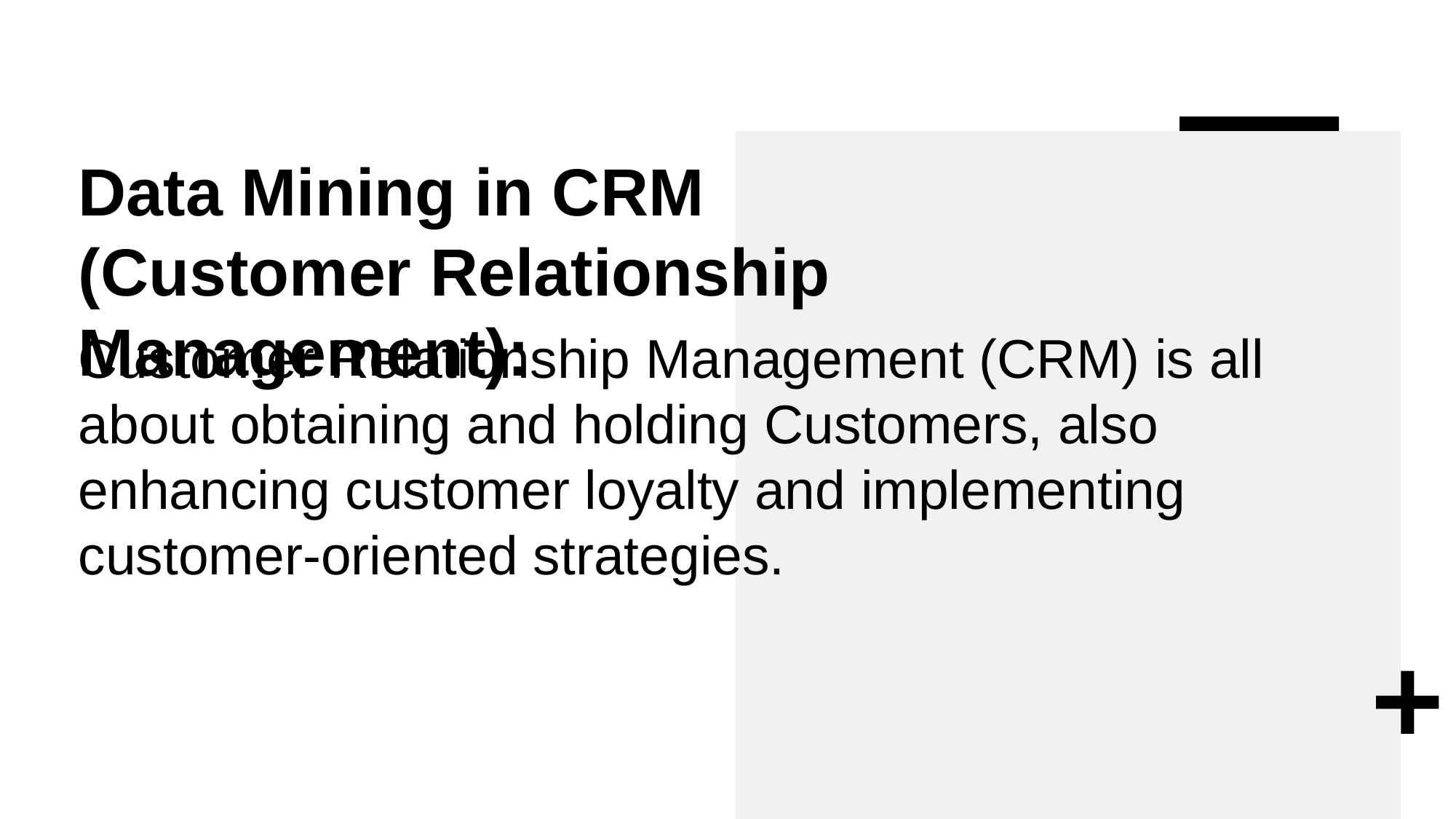

# Data Mining in CRM (Customer Relationship Management):
Customer Relationship Management (CRM) is all about obtaining and holding Customers, also enhancing customer loyalty and implementing customer-oriented strategies.